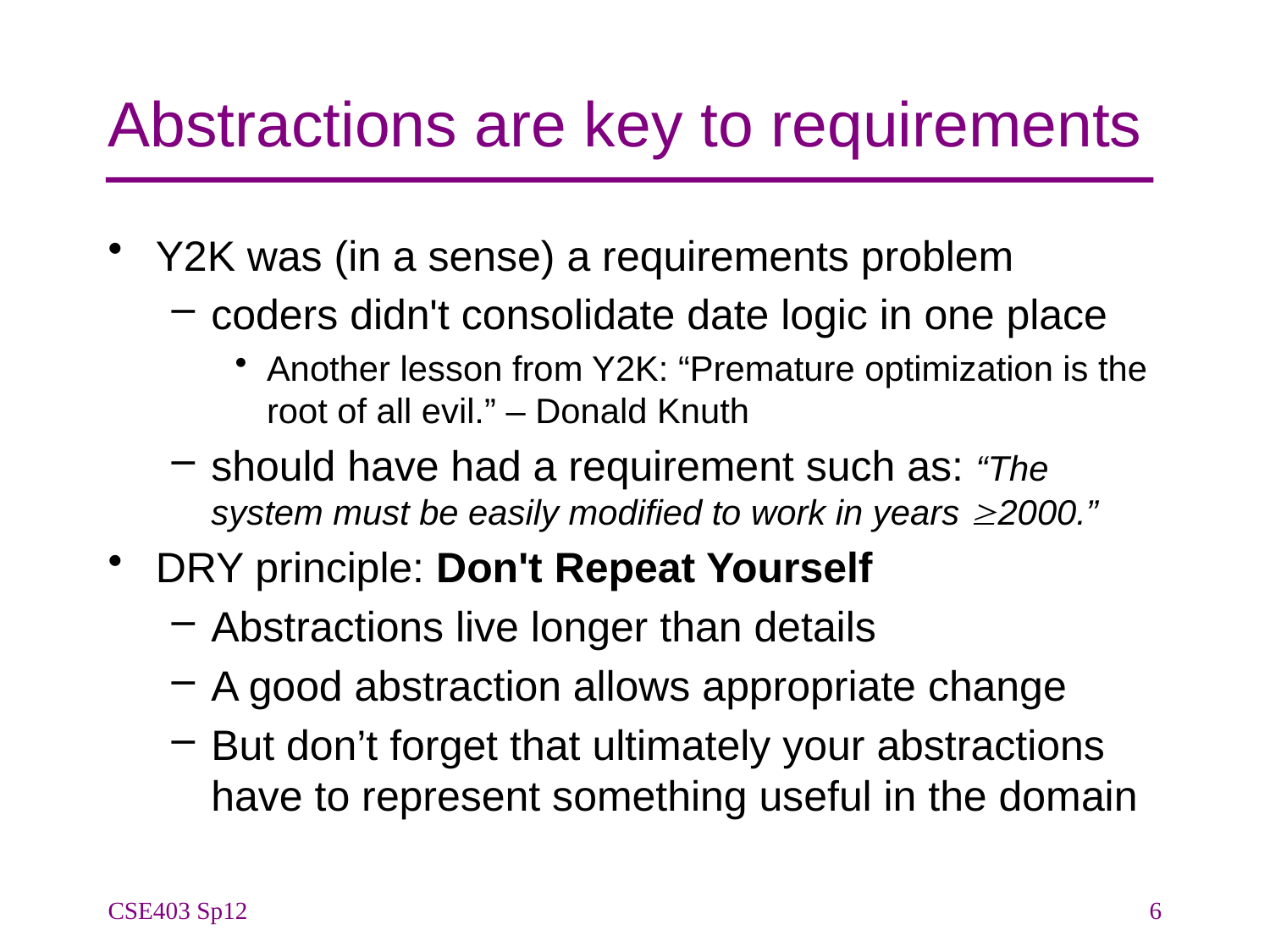

# Abstractions are key to requirements
Y2K was (in a sense) a requirements problem
coders didn't consolidate date logic in one place
Another lesson from Y2K: “Premature optimization is the root of all evil.” – Donald Knuth
should have had a requirement such as: “The system must be easily modified to work in years ≥2000.”
DRY principle: Don't Repeat Yourself
Abstractions live longer than details
A good abstraction allows appropriate change
But don’t forget that ultimately your abstractions have to represent something useful in the domain
CSE403 Sp12
6